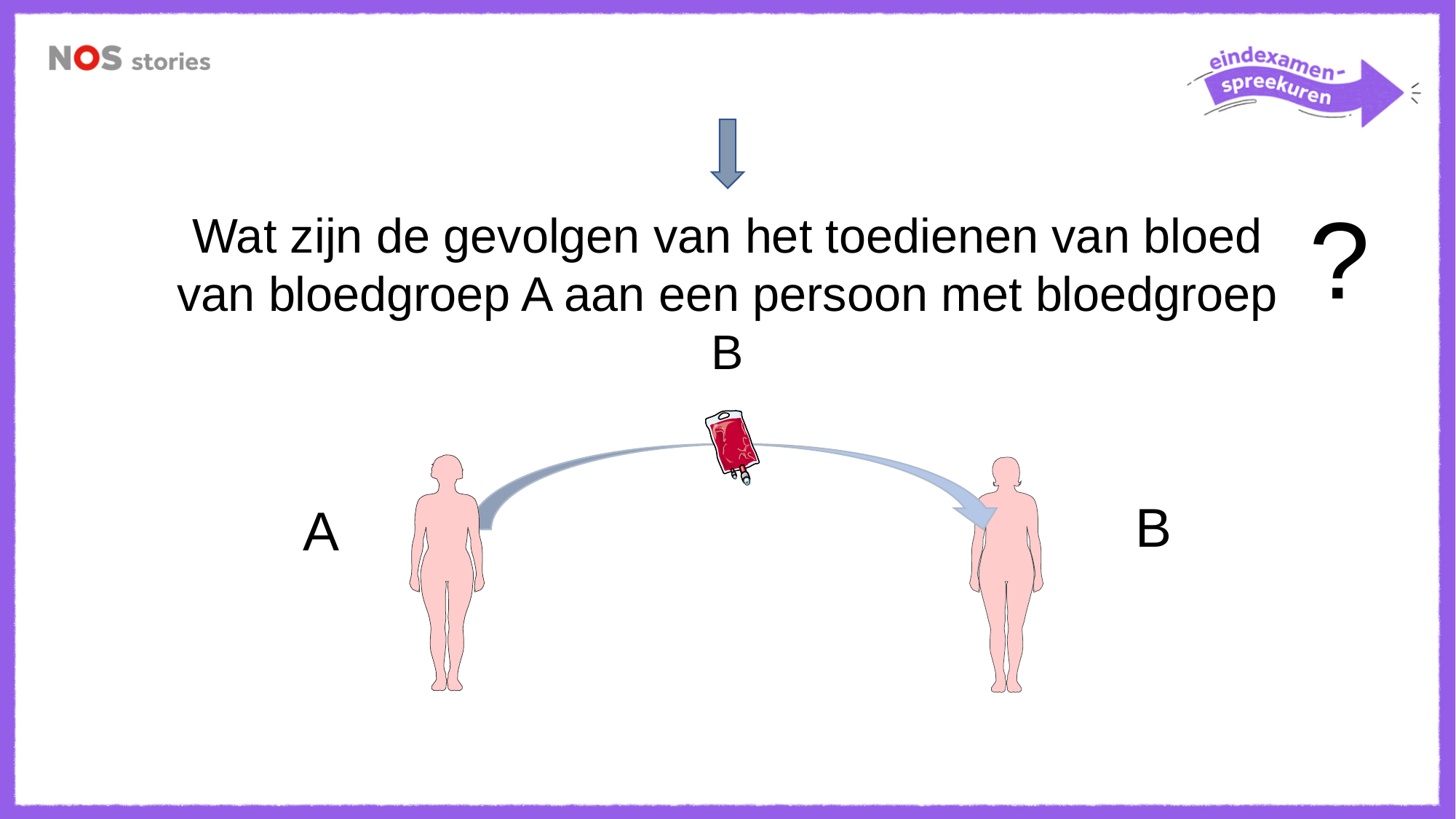

?
Wat zijn de gevolgen van het toedienen van bloed van bloedgroep A aan een persoon met bloedgroep B

B
A